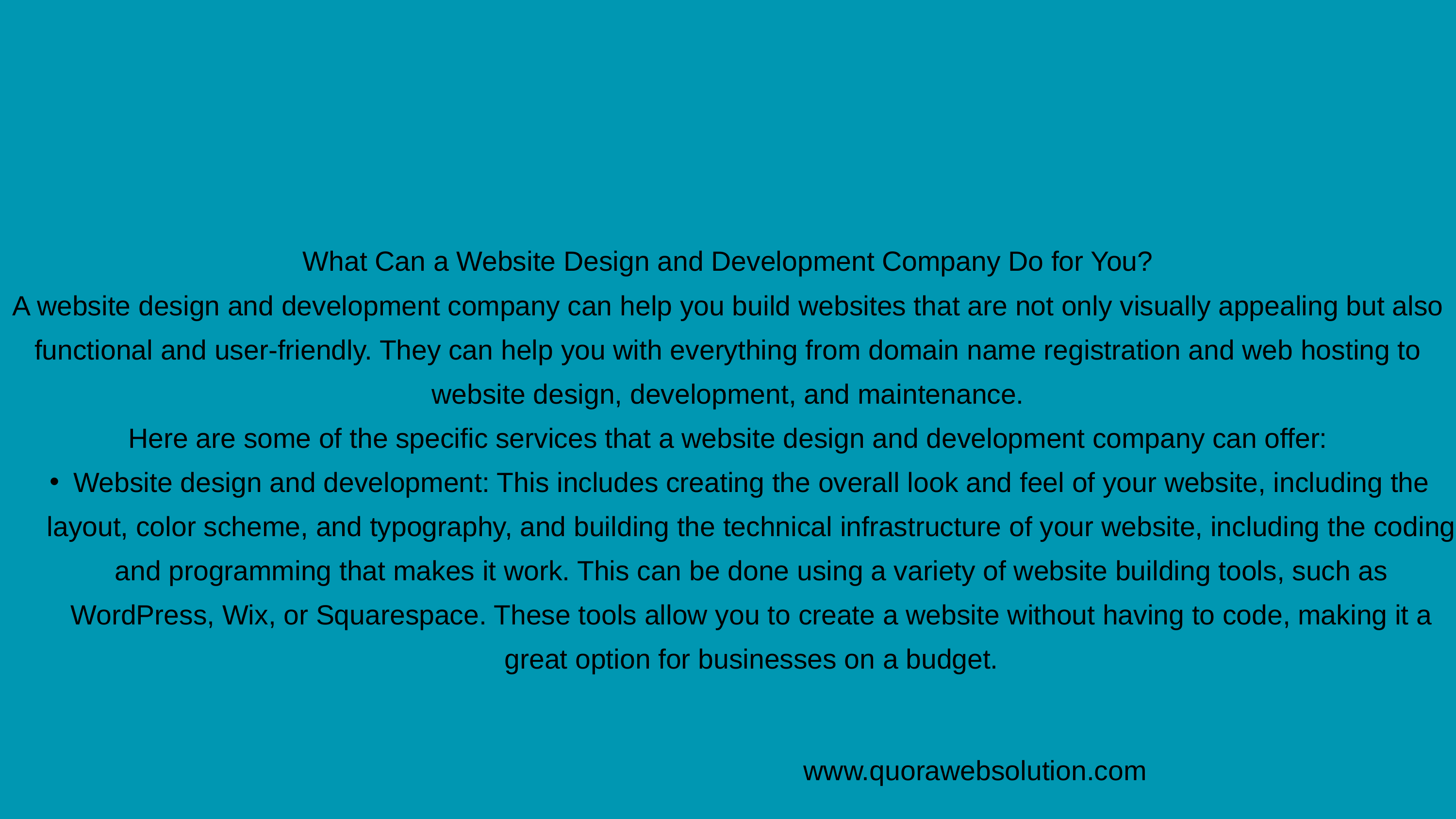

What Can a Website Design and Development Company Do for You?
A website design and development company can help you build websites that are not only visually appealing but also functional and user-friendly. They can help you with everything from domain name registration and web hosting to website design, development, and maintenance.
Here are some of the specific services that a website design and development company can offer:
Website design and development: This includes creating the overall look and feel of your website, including the layout, color scheme, and typography, and building the technical infrastructure of your website, including the coding and programming that makes it work. This can be done using a variety of website building tools, such as WordPress, Wix, or Squarespace. These tools allow you to create a website without having to code, making it a great option for businesses on a budget.
www.quorawebsolution.com